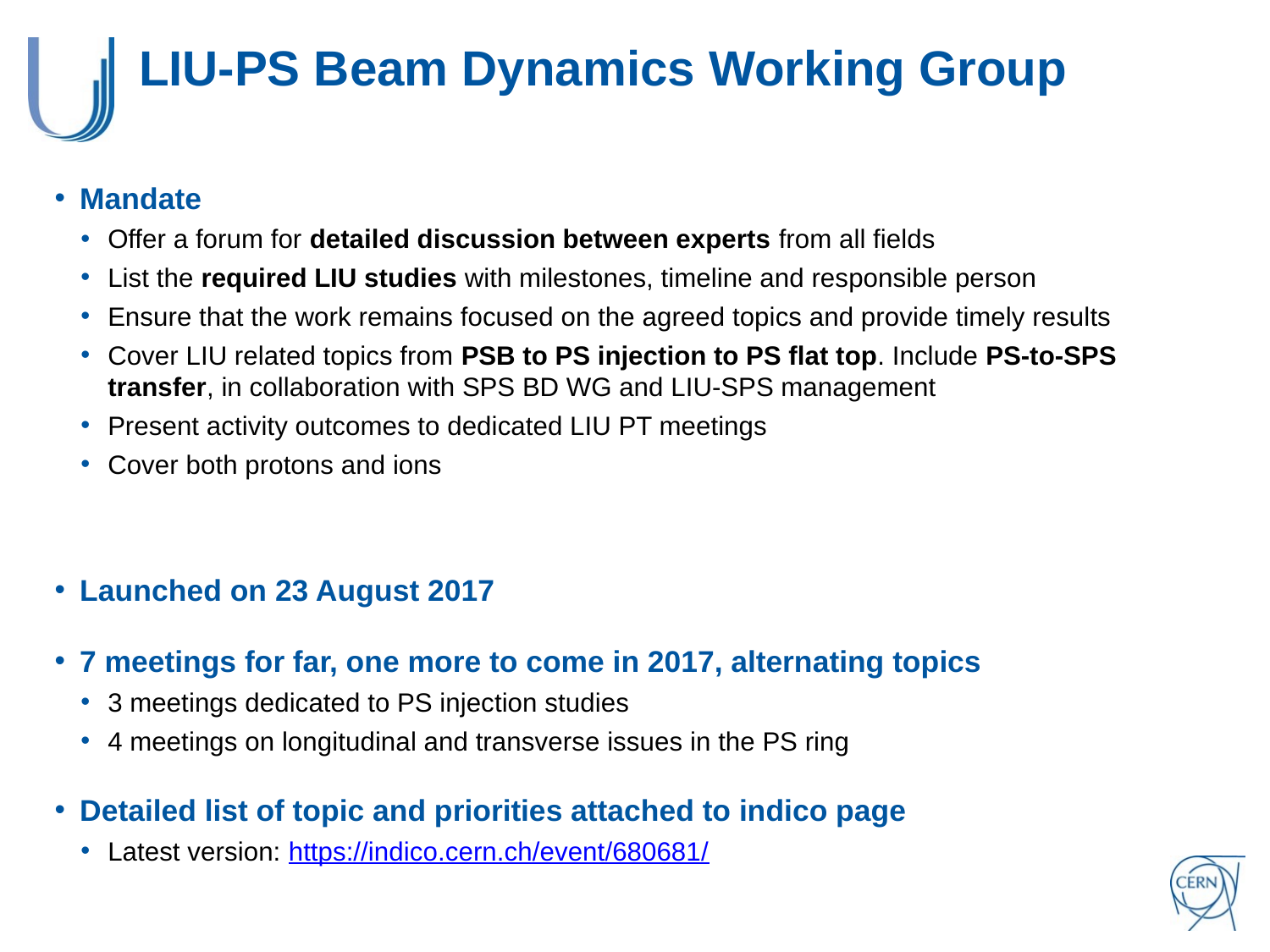

# LIU-PS Beam Dynamics Working Group
Mandate
Offer a forum for detailed discussion between experts from all fields
List the required LIU studies with milestones, timeline and responsible person
Ensure that the work remains focused on the agreed topics and provide timely results
Cover LIU related topics from PSB to PS injection to PS flat top. Include PS-to-SPS transfer, in collaboration with SPS BD WG and LIU-SPS management
Present activity outcomes to dedicated LIU PT meetings
Cover both protons and ions

Launched on 23 August 2017
7 meetings for far, one more to come in 2017, alternating topics
3 meetings dedicated to PS injection studies
4 meetings on longitudinal and transverse issues in the PS ring
Detailed list of topic and priorities attached to indico page
Latest version: https://indico.cern.ch/event/680681/